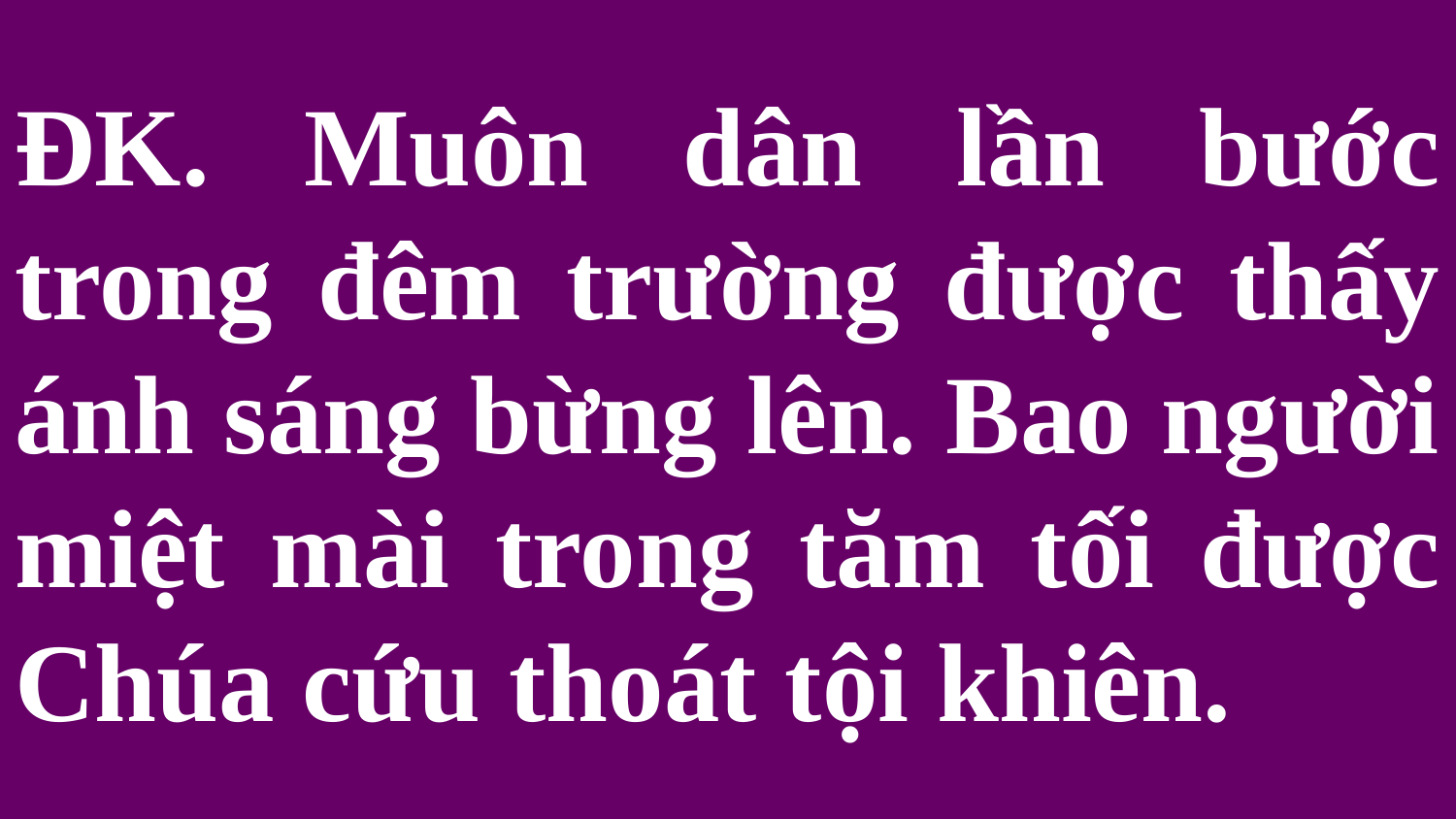

# ĐK. Muôn dân lần bước trong đêm trường được thấy ánh sáng bừng lên. Bao người miệt mài trong tăm tối được Chúa cứu thoát tội khiên.